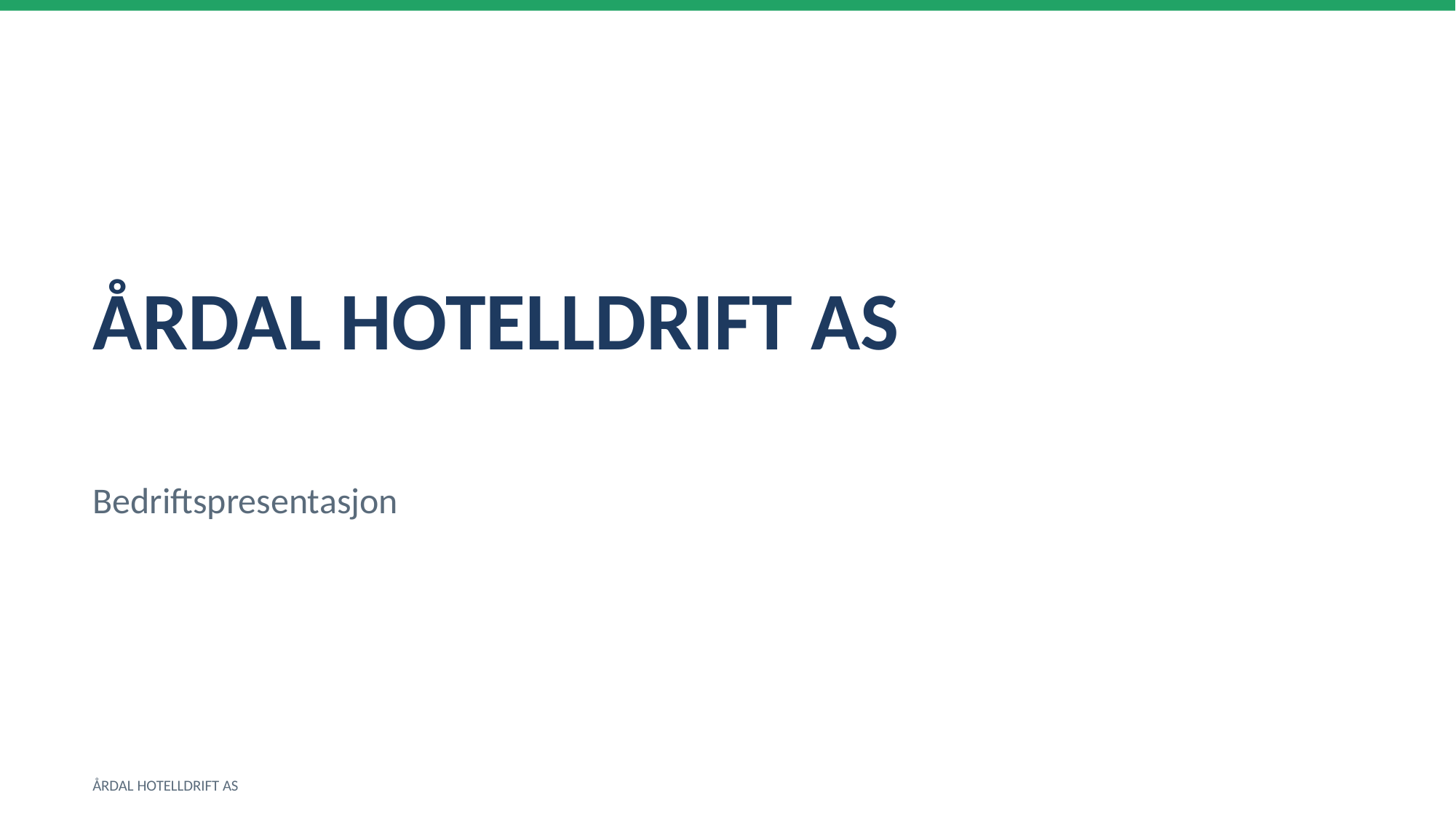

ÅRDAL HOTELLDRIFT AS
Bedriftspresentasjon
ÅRDAL HOTELLDRIFT AS